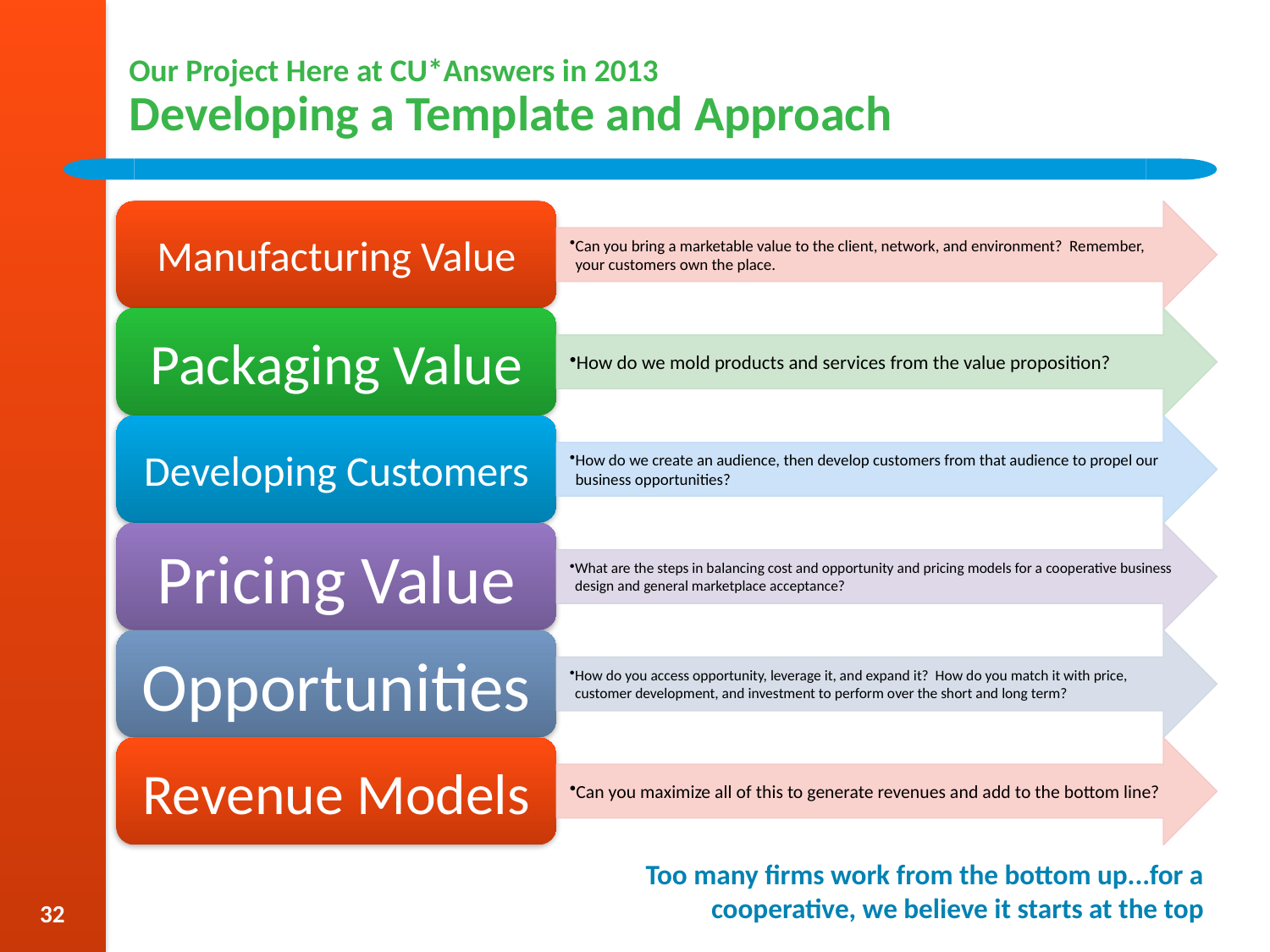

# Our Project Here at CU*Answers in 2013 Developing a Template and Approach
Manufacturing Value
Can you bring a marketable value to the client, network, and environment?  Remember, your customers own the place.
Packaging Value
How do we mold products and services from the value proposition?
Developing Customers
How do we create an audience, then develop customers from that audience to propel our business opportunities?
Pricing Value
Opportunities
Revenue Models
What are the steps in balancing cost and opportunity and pricing models for a cooperative business design and general marketplace acceptance?
How do you access opportunity, leverage it, and expand it?  How do you match it with price, customer development, and investment to perform over the short and long term?
Can you maximize all of this to generate revenues and add to the bottom line?
Too many firms work from the bottom up...for a cooperative, we believe it starts at the top
32